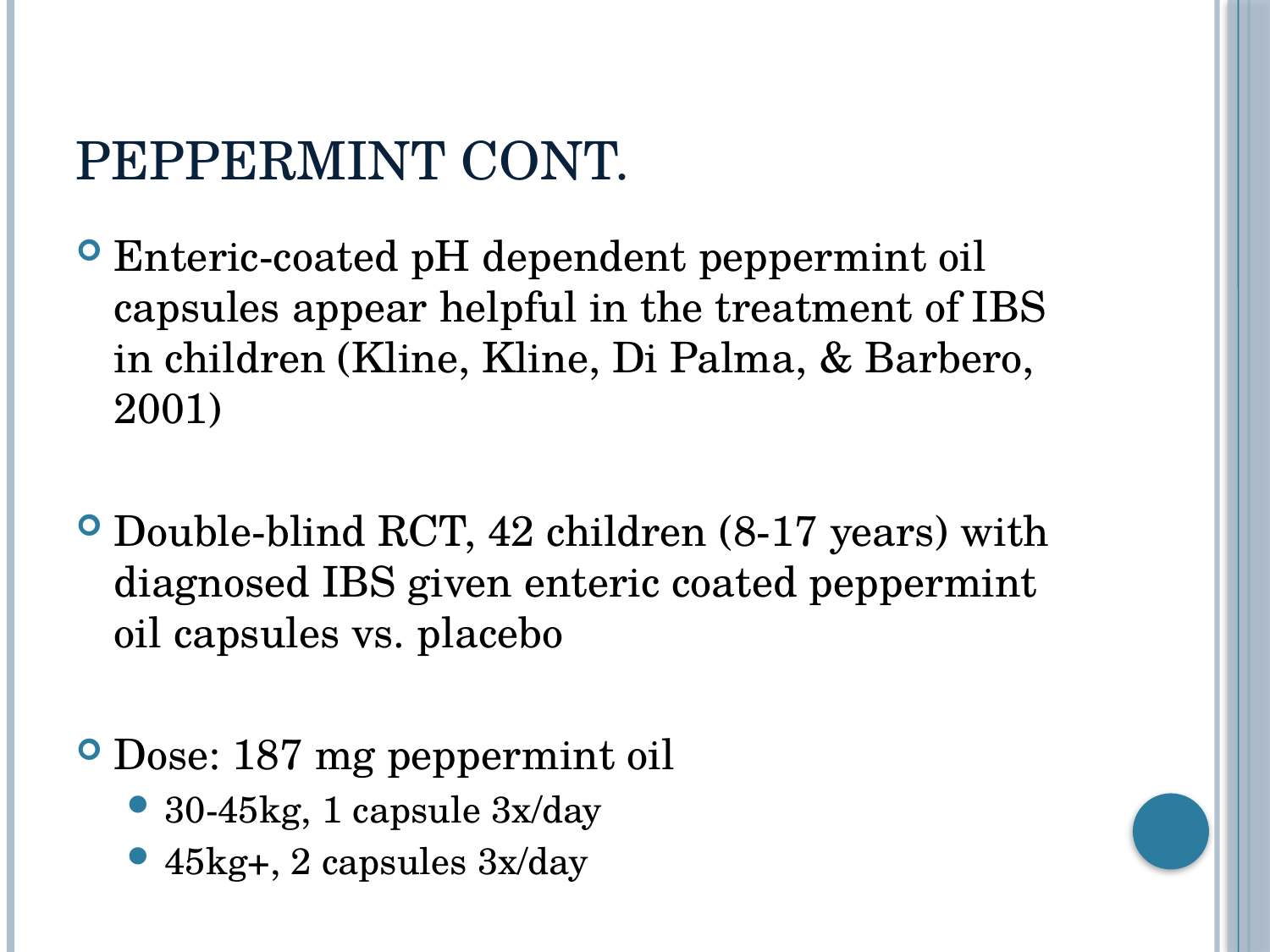

# Peppermint cont.
Enteric-coated pH dependent peppermint oil capsules appear helpful in the treatment of IBS in children (Kline, Kline, Di Palma, & Barbero, 2001)

Double-blind RCT, 42 children (8-17 years) with diagnosed IBS given enteric coated peppermint oil capsules vs. placebo

Dose: 187 mg peppermint oil
30-45kg, 1 capsule 3x/day
45kg+, 2 capsules 3x/day